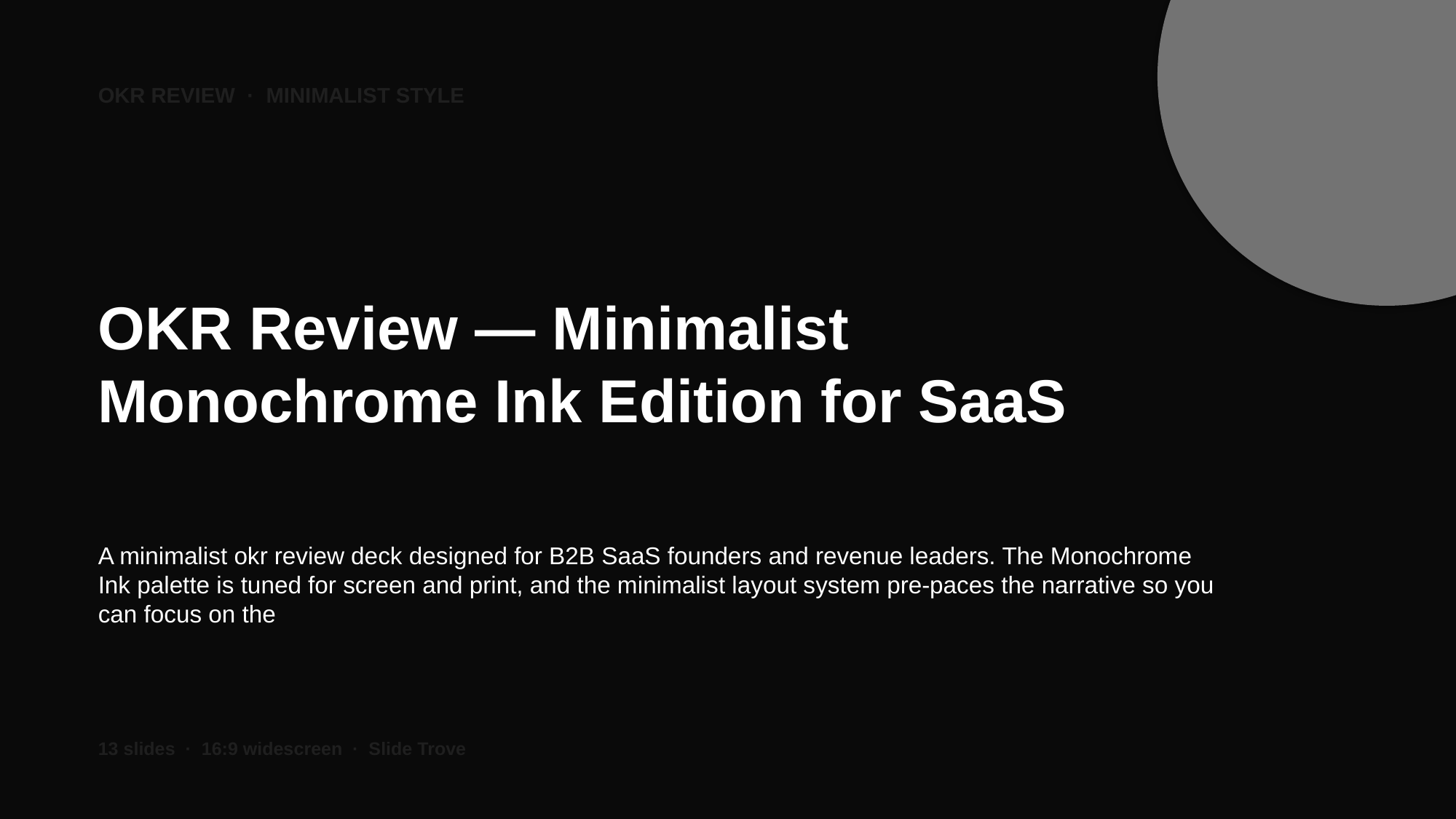

OKR REVIEW  ·  MINIMALIST STYLE
OKR Review — Minimalist Monochrome Ink Edition for SaaS
A minimalist okr review deck designed for B2B SaaS founders and revenue leaders. The Monochrome Ink palette is tuned for screen and print, and the minimalist layout system pre-paces the narrative so you can focus on the
13 slides  ·  16:9 widescreen  ·  Slide Trove